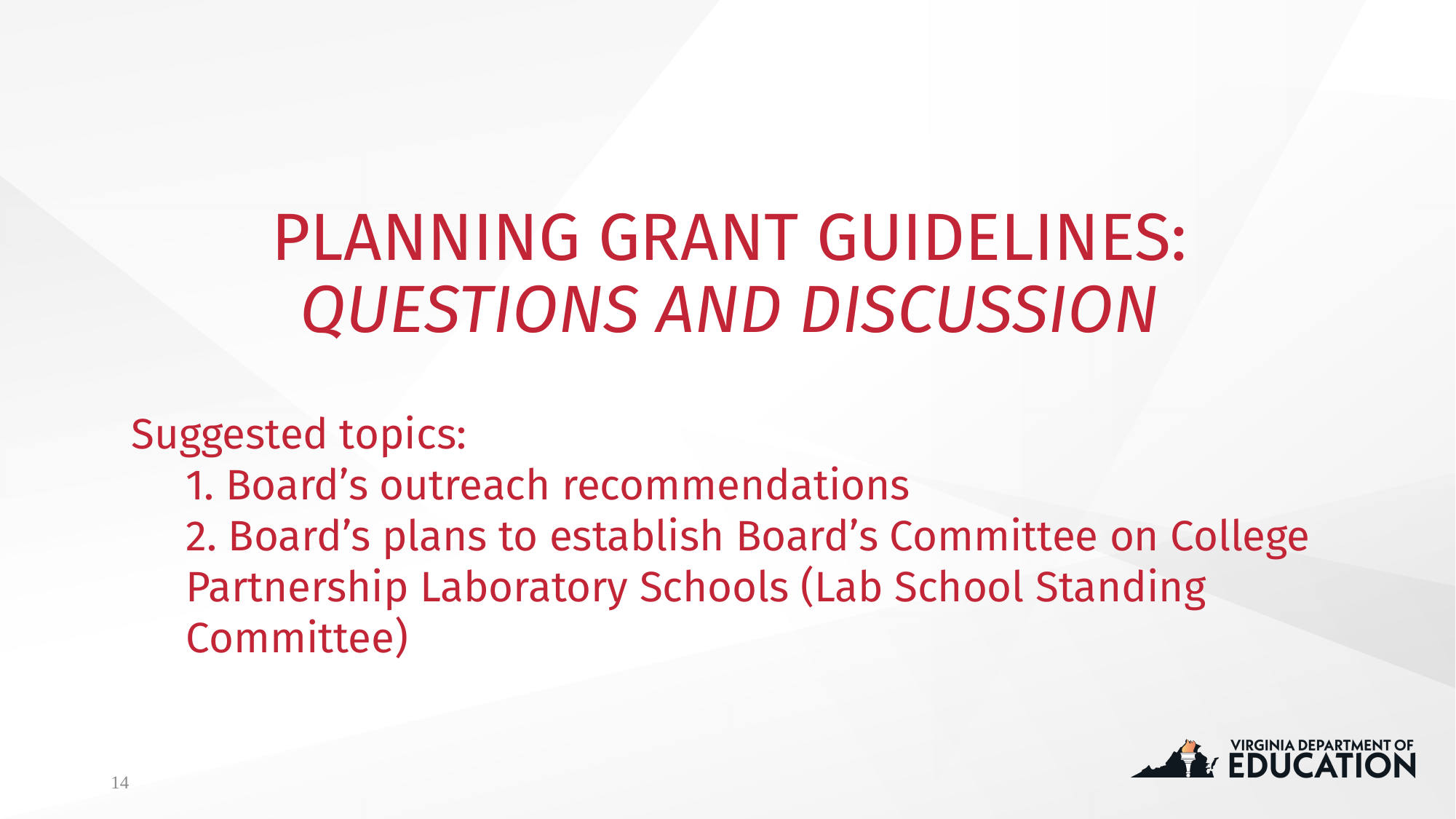

# PLANNING GRANT GUIDELINES: QUESTIONS AND DISCUSSION
Suggested topics:
1. Board’s outreach recommendations
2. Board’s plans to establish Board’s Committee on College Partnership Laboratory Schools (Lab School Standing Committee)
14